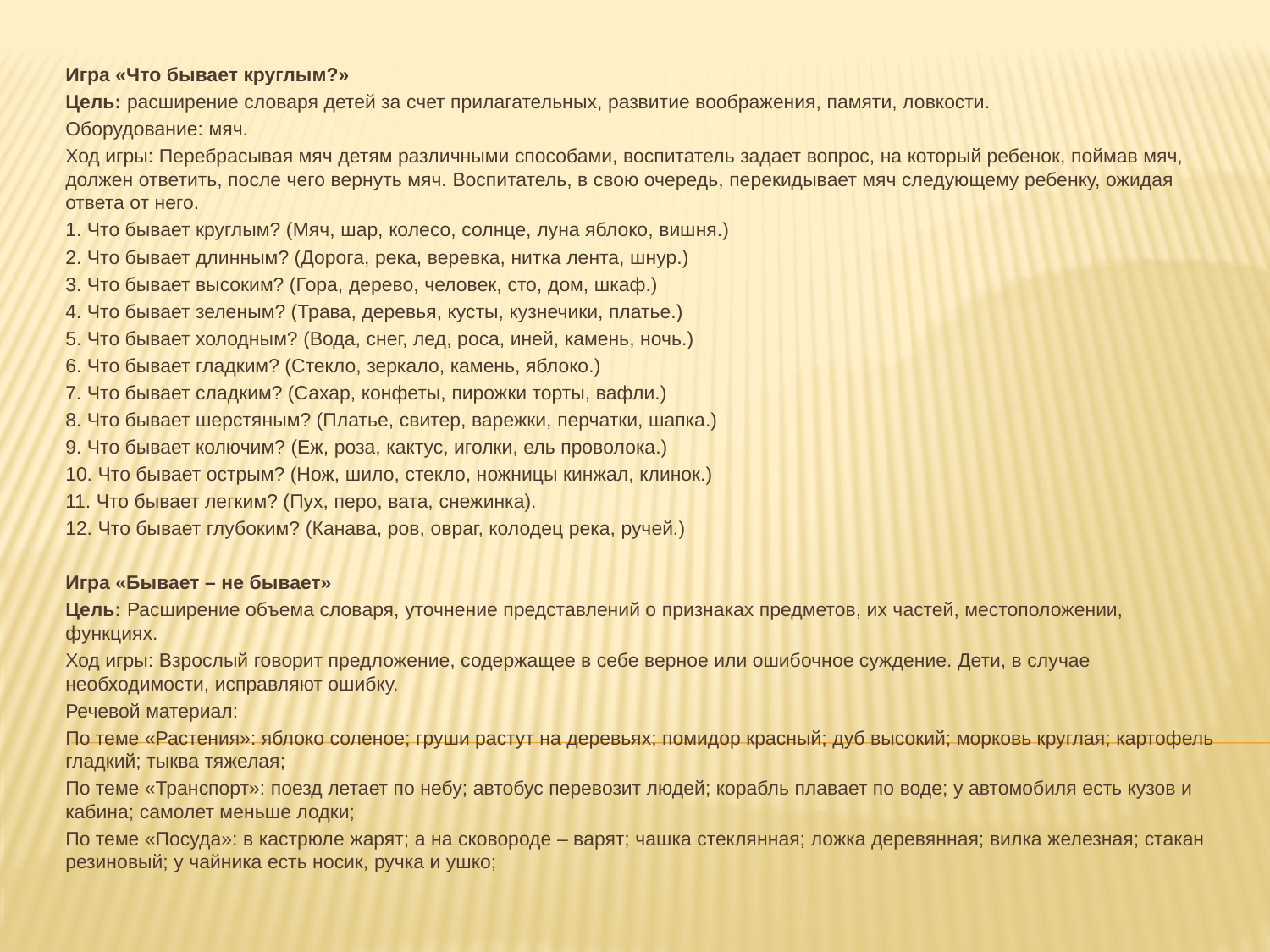

Игра «Что бывает круглым?»
Цель: расширение словаря детей за счет прилагательных, развитие воображения, памяти, ловкости.
Оборудование: мяч.
Ход игры: Перебрасывая мяч детям различными способами, воспитатель задает вопрос, на который ребенок, поймав мяч, должен ответить, после чего вернуть мяч. Воспитатель, в свою очередь, перекидывает мяч следующему ребенку, ожидая ответа от него.
1. Что бывает круглым? (Мяч, шар, колесо, солнце, луна яблоко, вишня.)
2. Что бывает длинным? (Дорога, река, веревка, нитка лента, шнур.)
3. Что бывает высоким? (Гора, дерево, человек, сто, дом, шкаф.)
4. Что бывает зеленым? (Трава, деревья, кусты, кузнечики, платье.)
5. Что бывает холодным? (Вода, снег, лед, роса, иней, камень, ночь.)
6. Что бывает гладким? (Стекло, зеркало, камень, яблоко.)
7. Что бывает сладким? (Сахар, конфеты, пирожки торты, вафли.)
8. Что бывает шерстяным? (Платье, свитер, варежки, перчатки, шапка.)
9. Что бывает колючим? (Еж, роза, кактус, иголки, ель проволока.)
10. Что бывает острым? (Нож, шило, стекло, ножницы кинжал, клинок.)
11. Что бывает легким? (Пух, перо, вата, снежинка).
12. Что бывает глубоким? (Канава, ров, овраг, колодец река, ручей.)

Игра «Бывает – не бывает»
Цель: Расширение объема словаря, уточнение представлений о признаках предметов, их частей, местоположении, функциях.
Ход игры: Взрослый говорит предложение, содержащее в себе верное или ошибочное суждение. Дети, в случае необходимости, исправляют ошибку.
Речевой материал:
По теме «Растения»: яблоко соленое; груши растут на деревьях; помидор красный; дуб высокий; морковь круглая; картофель гладкий; тыква тяжелая;
По теме «Транспорт»: поезд летает по небу; автобус перевозит людей; корабль плавает по воде; у автомобиля есть кузов и кабина; самолет меньше лодки;
По теме «Посуда»: в кастрюле жарят; а на сковороде – варят; чашка стеклянная; ложка деревянная; вилка железная; стакан резиновый; у чайника есть носик, ручка и ушко;

#